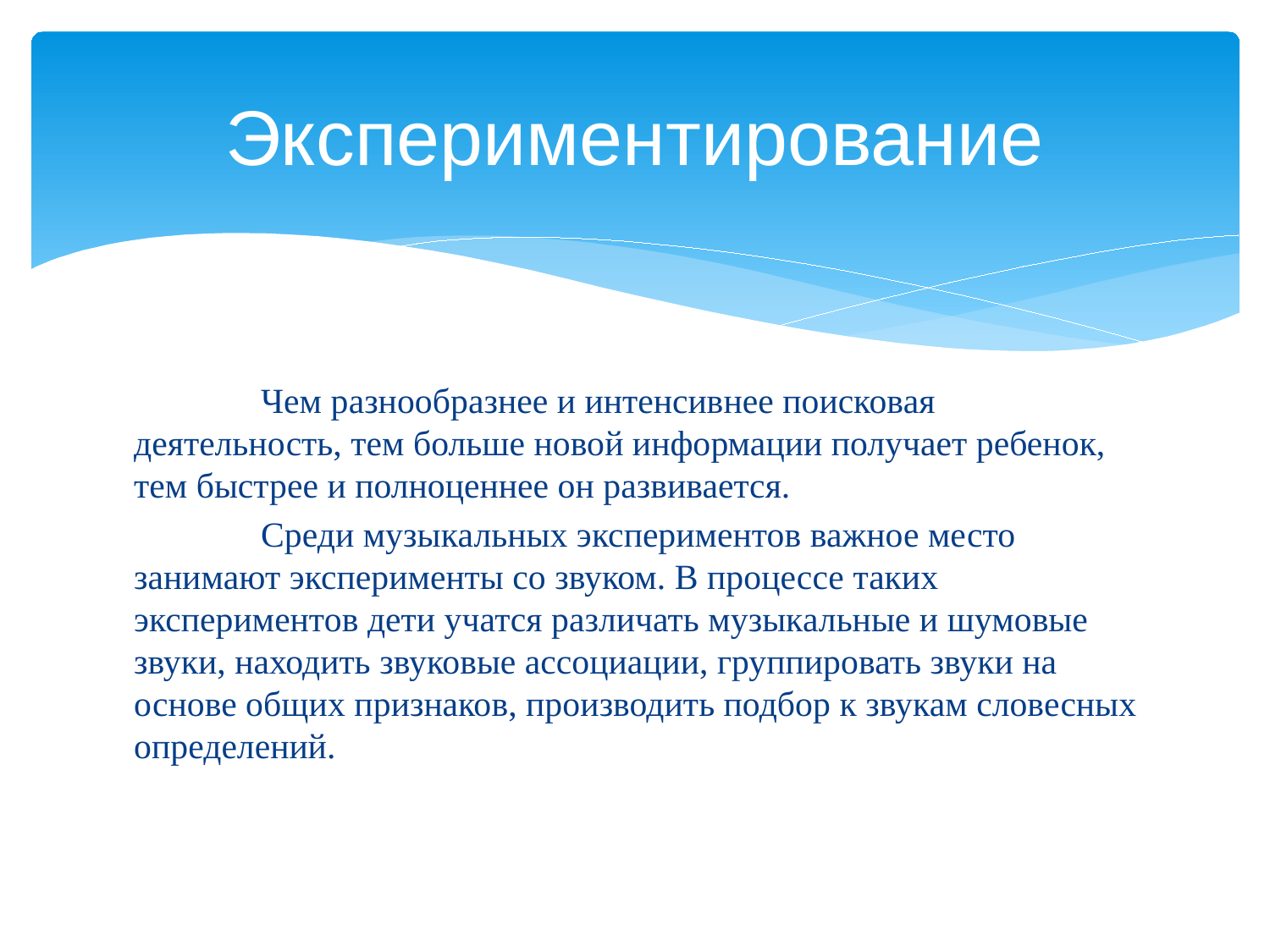

# Экспериментирование
	Чем разнообразнее и интенсивнее поисковая деятельность, тем больше новой информации получает ребенок, тем быстрее и полноценнее он развивается.
	Среди музыкальных экспериментов важное место занимают эксперименты со звуком. В процессе таких экспериментов дети учатся различать музыкальные и шумовые звуки, находить звуковые ассоциации, группировать звуки на основе общих признаков, производить подбор к звукам словесных определений.